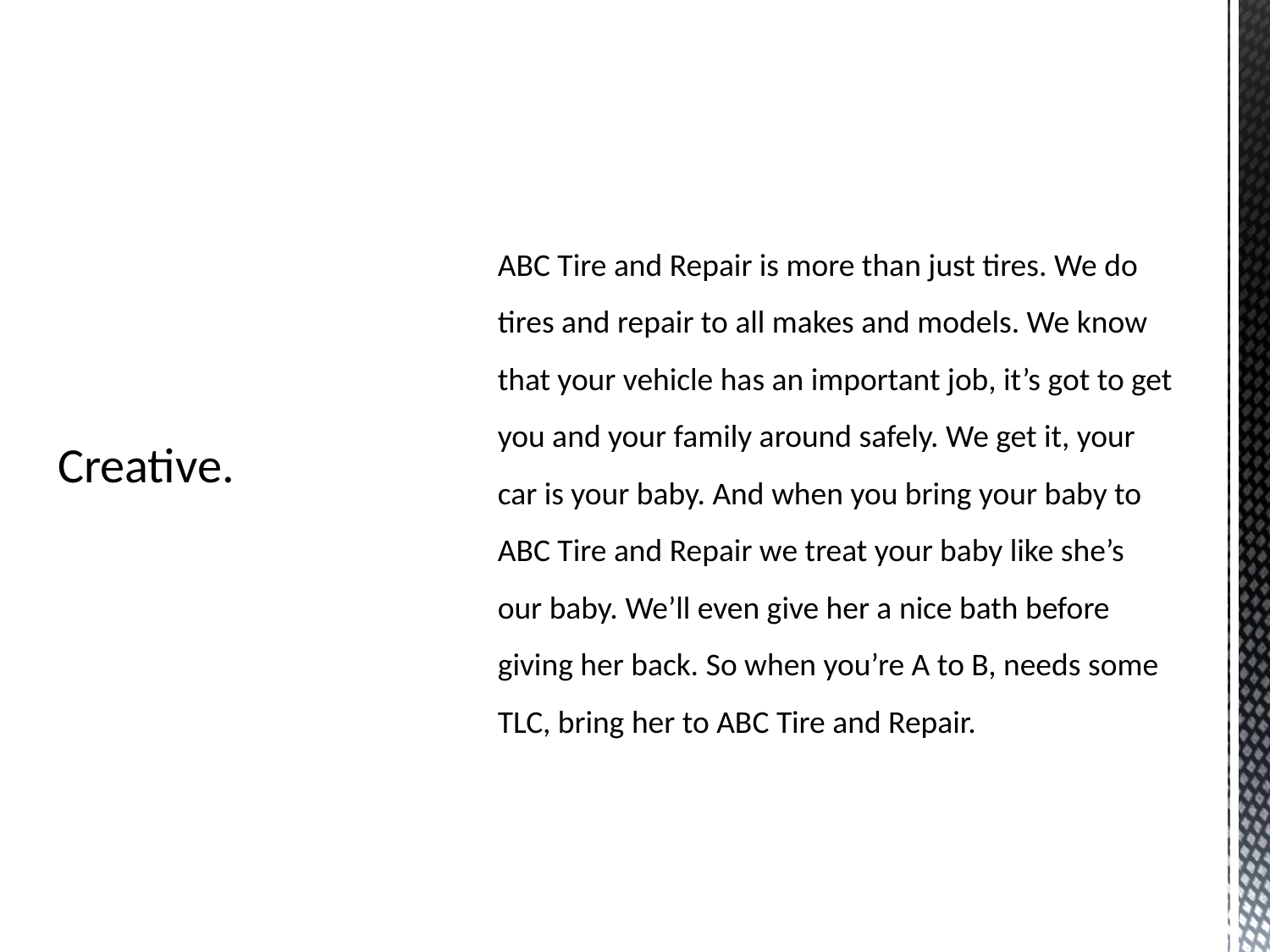

# Creative.
ABC Tire and Repair is more than just tires. We do tires and repair to all makes and models. We know that your vehicle has an important job, it’s got to get you and your family around safely. We get it, your car is your baby. And when you bring your baby to ABC Tire and Repair we treat your baby like she’s our baby. We’ll even give her a nice bath before giving her back. So when you’re A to B, needs some TLC, bring her to ABC Tire and Repair.